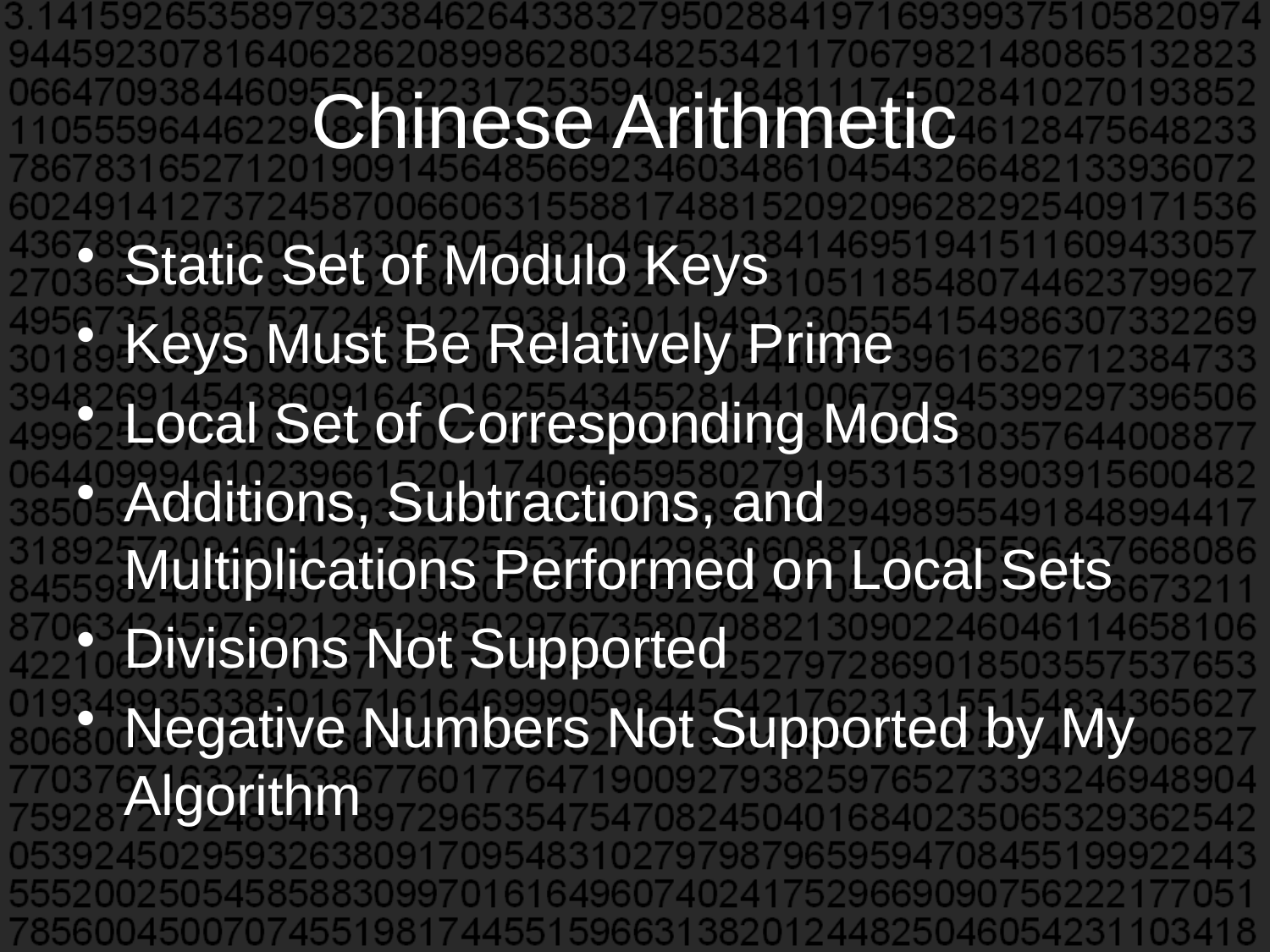

# Chinese Arithmetic
Static Set of Modulo Keys
Keys Must Be Relatively Prime
Local Set of Corresponding Mods
Additions, Subtractions, and Multiplications Performed on Local Sets
Divisions Not Supported
Negative Numbers Not Supported by My Algorithm